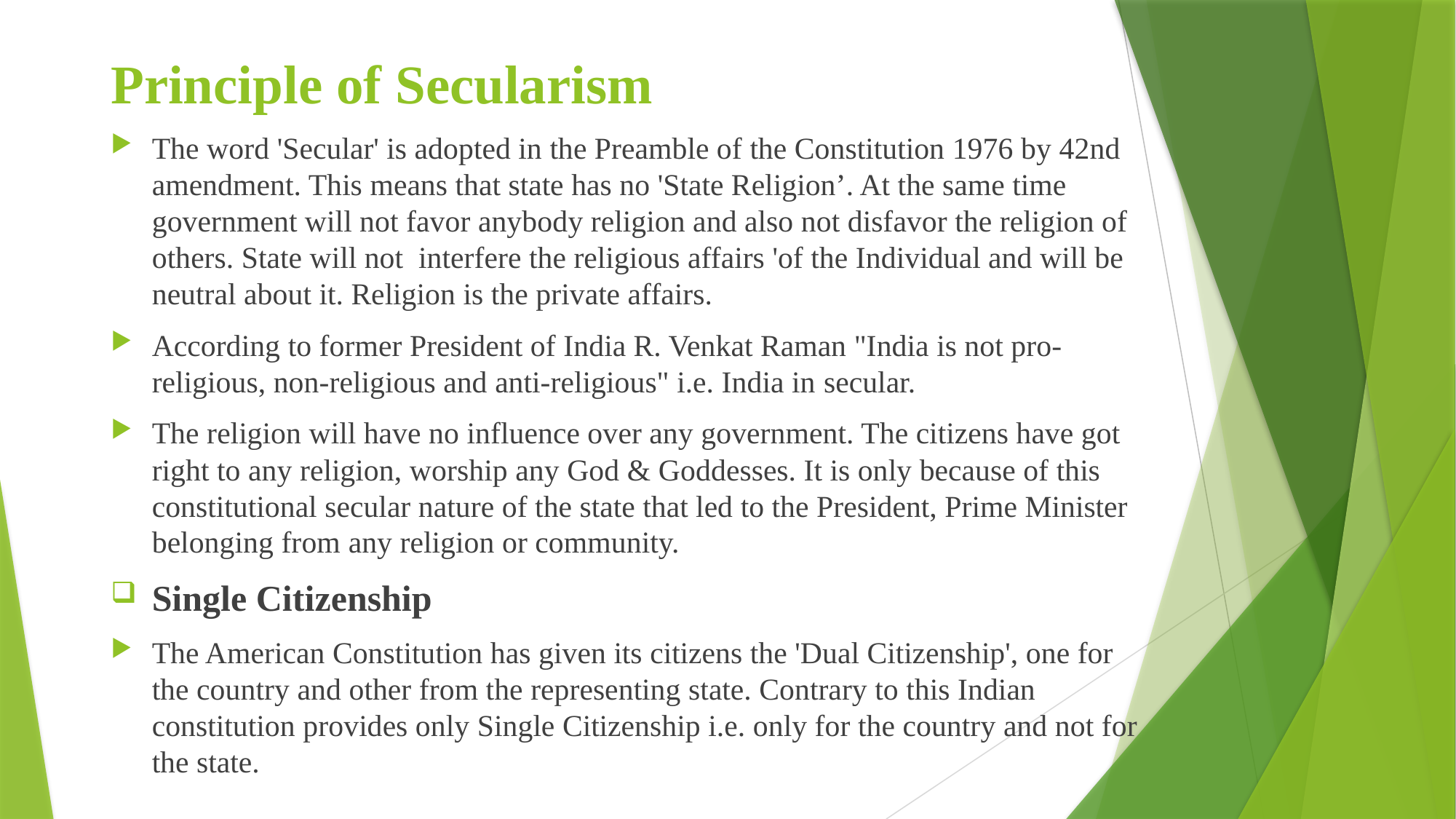

# Principle of Secularism
The word 'Secular' is adopted in the Preamble of the Constitution 1976 by 42nd amendment. This means that state has no 'State Religion’. At the same time government will not favor anybody religion and also not disfavor the religion of others. State will not  interfere the religious affairs 'of the Individual and will be neutral about it. Religion is the private affairs.
According to former President of India R. Venkat Raman "India is not pro-religious, non-religious and anti-religious" i.e. India in secular.
The religion will have no influence over any government. The citizens have got right to any religion, worship any God & Goddesses. It is only because of this constitutional secular nature of the state that led to the President, Prime Minister belonging from any religion or community.
Single Citizenship
The American Constitution has given its citizens the 'Dual Citizenship', one for the country and other from the representing state. Contrary to this Indian constitution provides only Single Citizenship i.e. only for the country and not for the state.